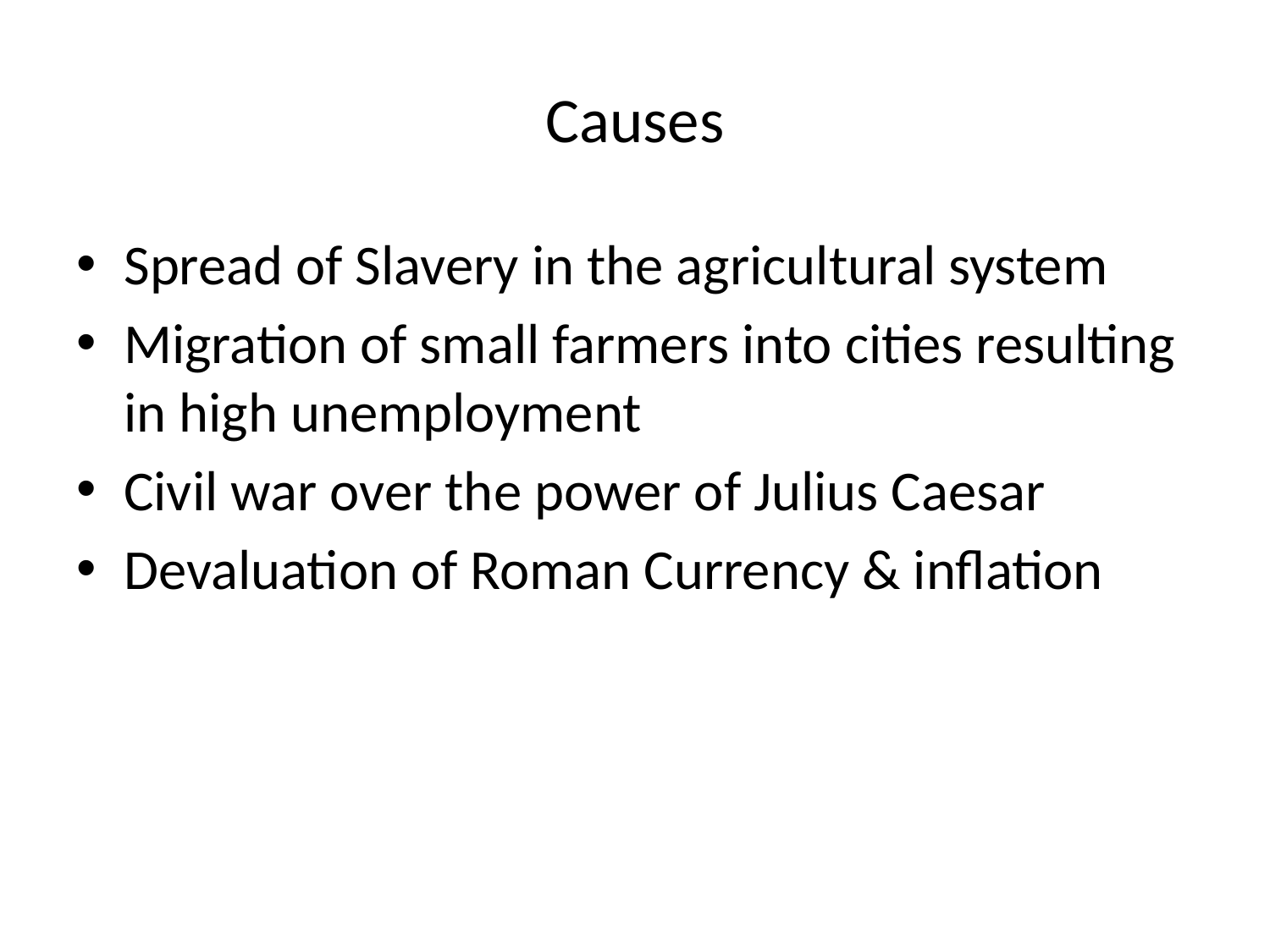

# Causes
Spread of Slavery in the agricultural system
Migration of small farmers into cities resulting in high unemployment
Civil war over the power of Julius Caesar
Devaluation of Roman Currency & inflation